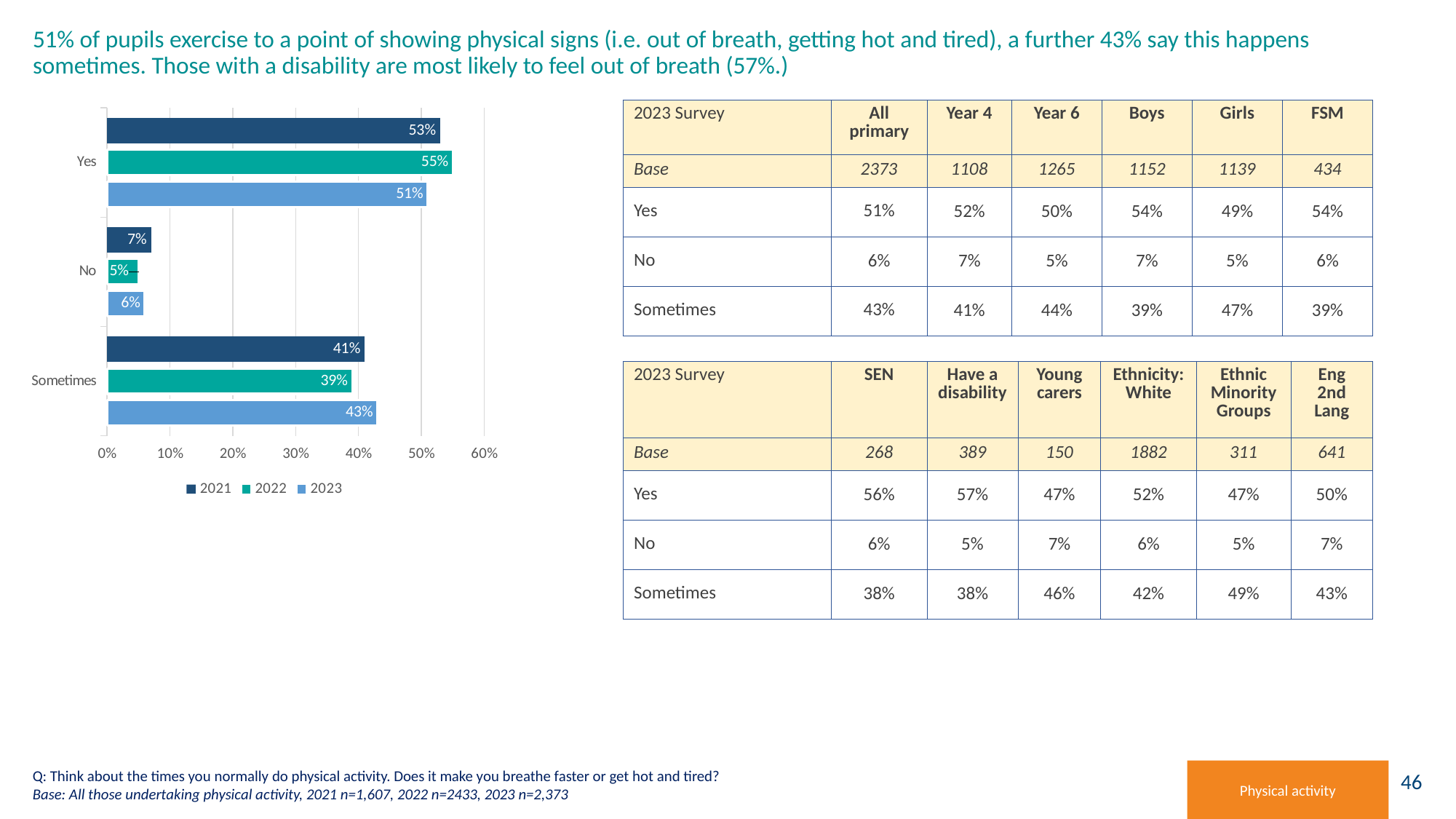

# 51% of pupils exercise to a point of showing physical signs (i.e. out of breath, getting hot and tired), a further 43% say this happens sometimes. Those with a disability are most likely to feel out of breath (57%.)

### Chart

| Category | 2023 | 2022 | 2021 |
|---|---|---|---|
| Sometimes | 0.43 | 0.39 | 0.41 |
| No | 0.06 | 0.05 | 0.07 |
| Yes | 0.51 | 0.55 | 0.53 |
| 2023 Survey | All primary | Year 4 | Year 6 | Boys | Girls | FSM |
| --- | --- | --- | --- | --- | --- | --- |
| Base | 2373 | 1108 | 1265 | 1152 | 1139 | 434 |
| Yes | 51% | 52% | 50% | 54% | 49% | 54% |
| No | 6% | 7% | 5% | 7% | 5% | 6% |
| Sometimes | 43% | 41% | 44% | 39% | 47% | 39% |
| 2023 Survey | SEN | Have a disability | Young carers | Ethnicity: White | Ethnic Minority Groups | Eng 2nd Lang |
| --- | --- | --- | --- | --- | --- | --- |
| Base | 268 | 389 | 150 | 1882 | 311 | 641 |
| Yes | 56% | 57% | 47% | 52% | 47% | 50% |
| No | 6% | 5% | 7% | 6% | 5% | 7% |
| Sometimes | 38% | 38% | 46% | 42% | 49% | 43% |
Q: Think about the times you normally do physical activity. Does it make you breathe faster or get hot and tired?
Base: All those undertaking physical activity, 2021 n=1,607, 2022 n=2433, 2023 n=2,373
Physical activity